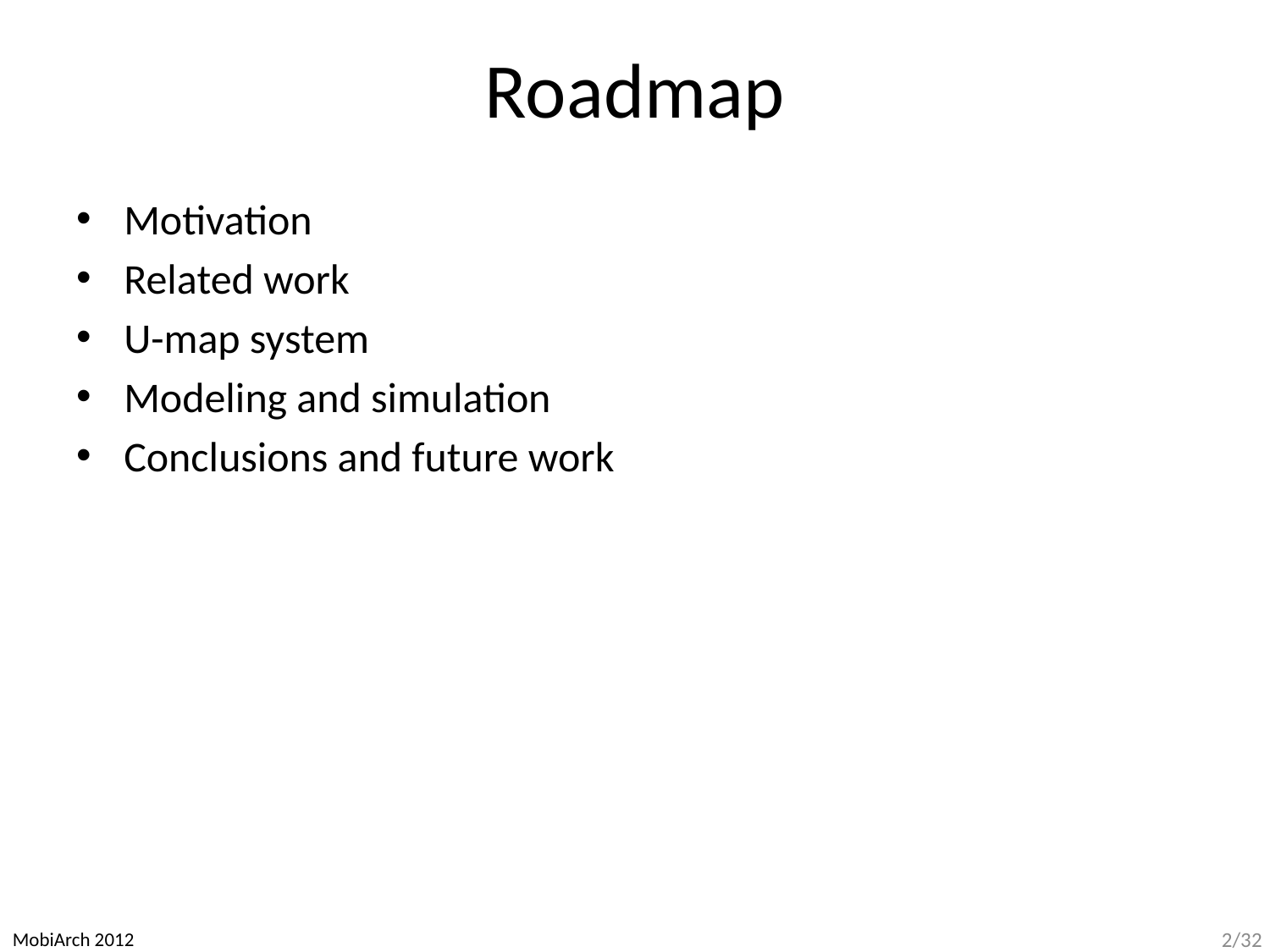

# Roadmap
Motivation
Related work
U-map system
Modeling and simulation
Conclusions and future work
MobiArch 2012
2/32